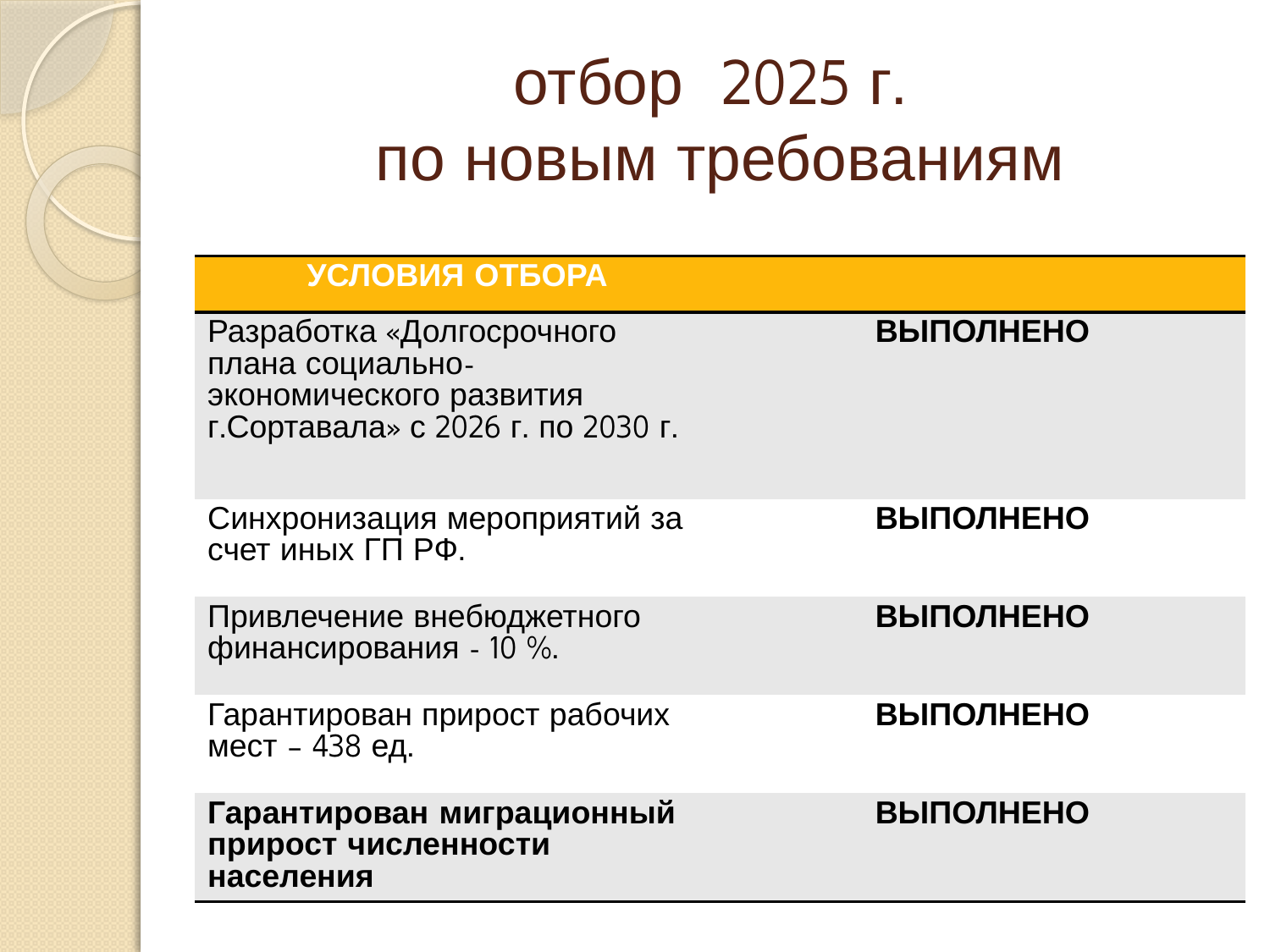

# отбор  2025 г. по новым требованиям
| УСЛОВИЯ ОТБОРА |  |
| --- | --- |
| Разработка «Долгосрочного плана социально-экономического развития г.Сортавала» с 2026 г. по 2030 г. | ВЫПОЛНЕНО |
| Синхронизация мероприятий за счет иных ГП РФ. | ВЫПОЛНЕНО |
| Привлечение внебюджетного финансирования - 10 %. | ВЫПОЛНЕНО |
| Гарантирован прирост рабочих мест – 438 ед. | ВЫПОЛНЕНО |
| Гарантирован миграционный прирост численности населения | ВЫПОЛНЕНО |